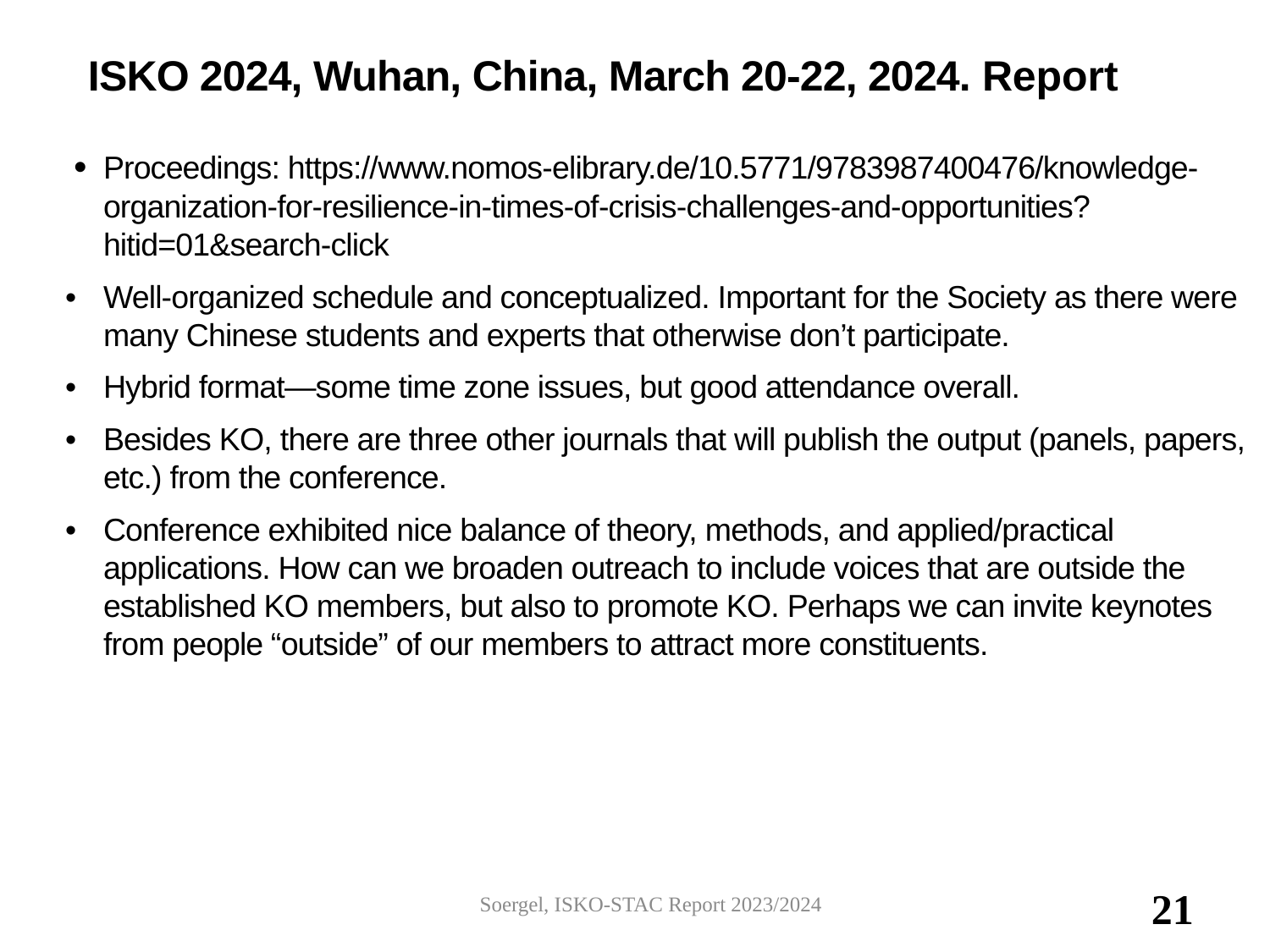

# ISKO 2024, Wuhan, China, March 20-22, 2024. Report
 •	Proceedings: https://www.nomos-elibrary.de/10.5771/9783987400476/knowledge-organization-for-resilience-in-times-of-crisis-challenges-and-opportunities?hitid=01&search-click
•	Well-organized schedule and conceptualized. Important for the Society as there were many Chinese students and experts that otherwise don’t participate.
•	Hybrid format—some time zone issues, but good attendance overall.
•	Besides KO, there are three other journals that will publish the output (panels, papers, etc.) from the conference.
•	Conference exhibited nice balance of theory, methods, and applied/practical applications. How can we broaden outreach to include voices that are outside the established KO members, but also to promote KO. Perhaps we can invite keynotes from people “outside” of our members to attract more constituents.

Soergel, ISKO-STAC Report 2023/2024
21